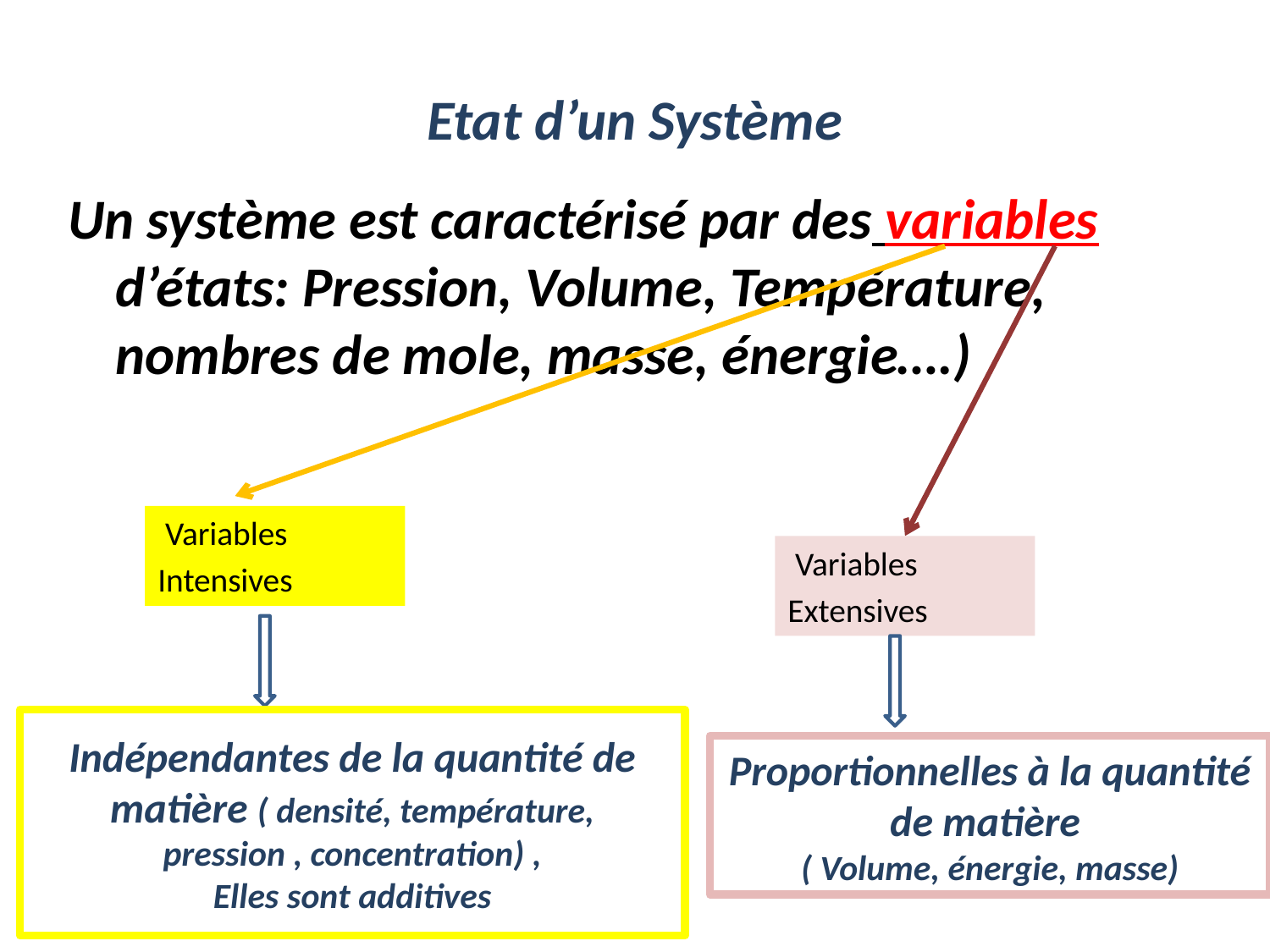

# Etat d’un Système
Un système est caractérisé par des variables d’états: Pression, Volume, Température, nombres de mole, masse, énergie….)

 Variables
Intensives

 Variables
Extensives

Indépendantes de la quantité de matière ( densité, température,
 pression , concentration) ,
Elles sont additives
Proportionnelles à la quantité de matière
( Volume, énergie, masse)